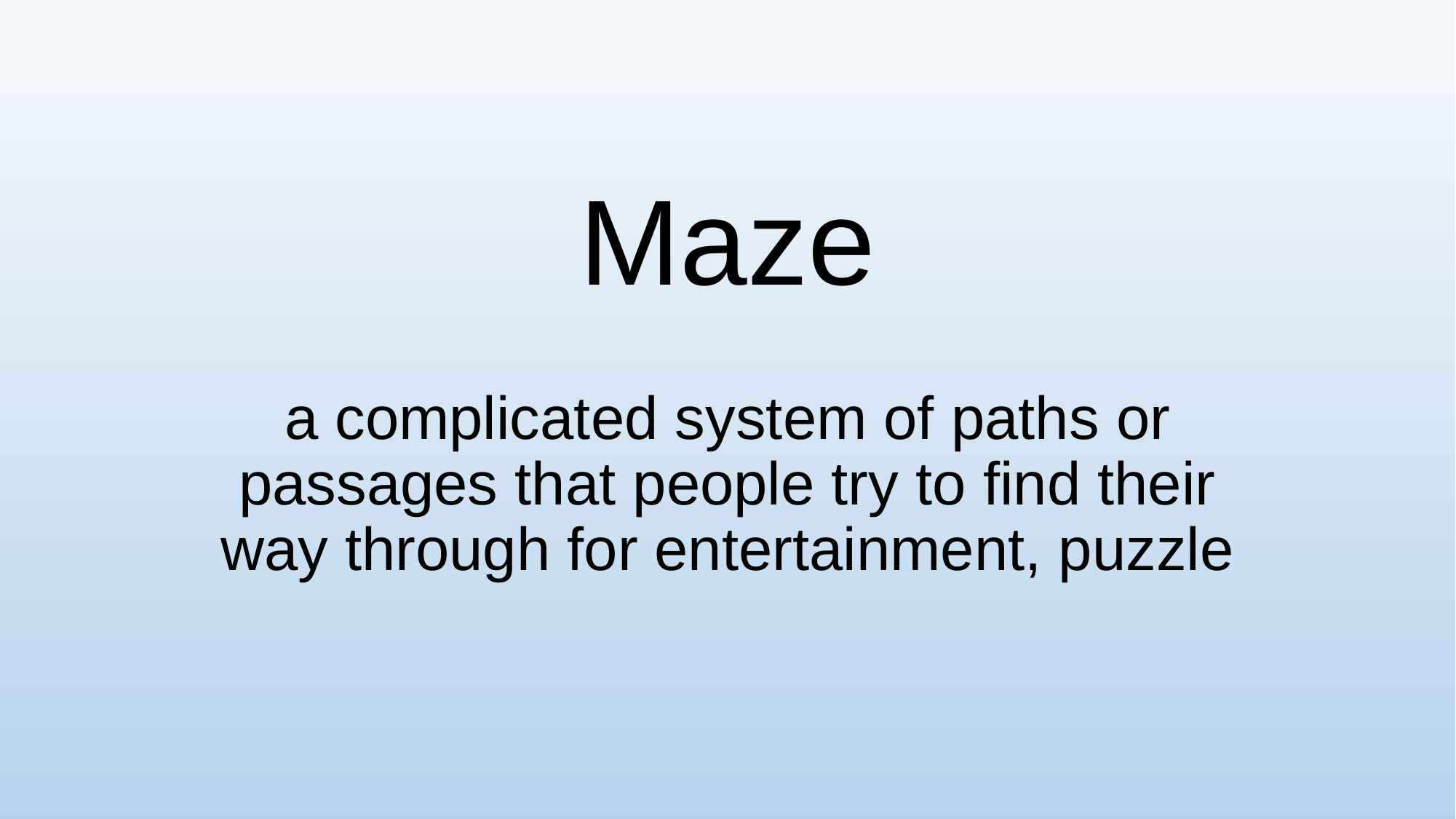

# Maze
a complicated system of paths or passages that people try to find their way through for entertainment, puzzle